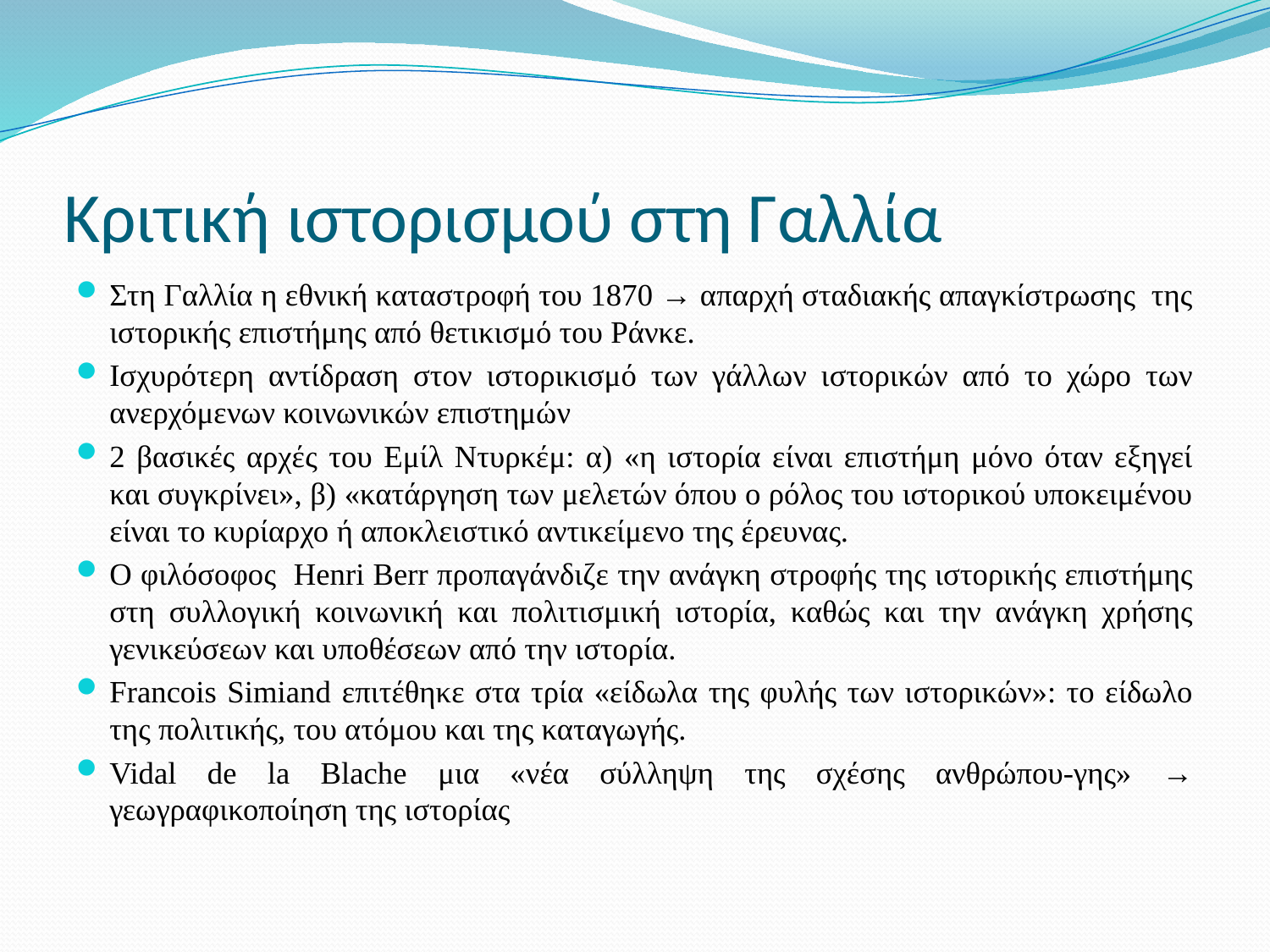

# Κριτική ιστορισμού στη Γαλλία
Στη Γαλλία η εθνική καταστροφή του 1870 → απαρχή σταδιακής απαγκίστρωσης  της ιστορικής επιστήμης από θετικισμό του Ράνκε.
Ισχυρότερη αντίδραση στον ιστορικισμό των γάλλων ιστορικών από το χώρο των ανερχόμενων κοινωνικών επιστημών
2 βασικές αρχές του Εμίλ Ντυρκέμ: α) «η ιστορία είναι επιστήμη μόνο όταν εξηγεί και συγκρίνει», β) «κατάργηση των μελετών όπου ο ρόλος του ιστορικού υποκειμένου είναι το κυρίαρχο ή αποκλειστικό αντικείμενο της έρευνας.
Ο φιλόσοφος  Henri Berr προπαγάνδιζε την ανάγκη στροφής της ιστορικής επιστήμης στη συλλογική κοινωνική και πολιτισμική ιστορία, καθώς και την ανάγκη χρήσης γενικεύσεων και υποθέσεων από την ιστορία.
Francois Simiand επιτέθηκε στα τρία «είδωλα της φυλής των ιστορικών»: το είδωλο της πολιτικής, του ατόμου και της καταγωγής.
Vidal de la Blache μια «νέα σύλληψη της σχέσης ανθρώπου-γης» → γεωγραφικοποίηση της ιστορίας